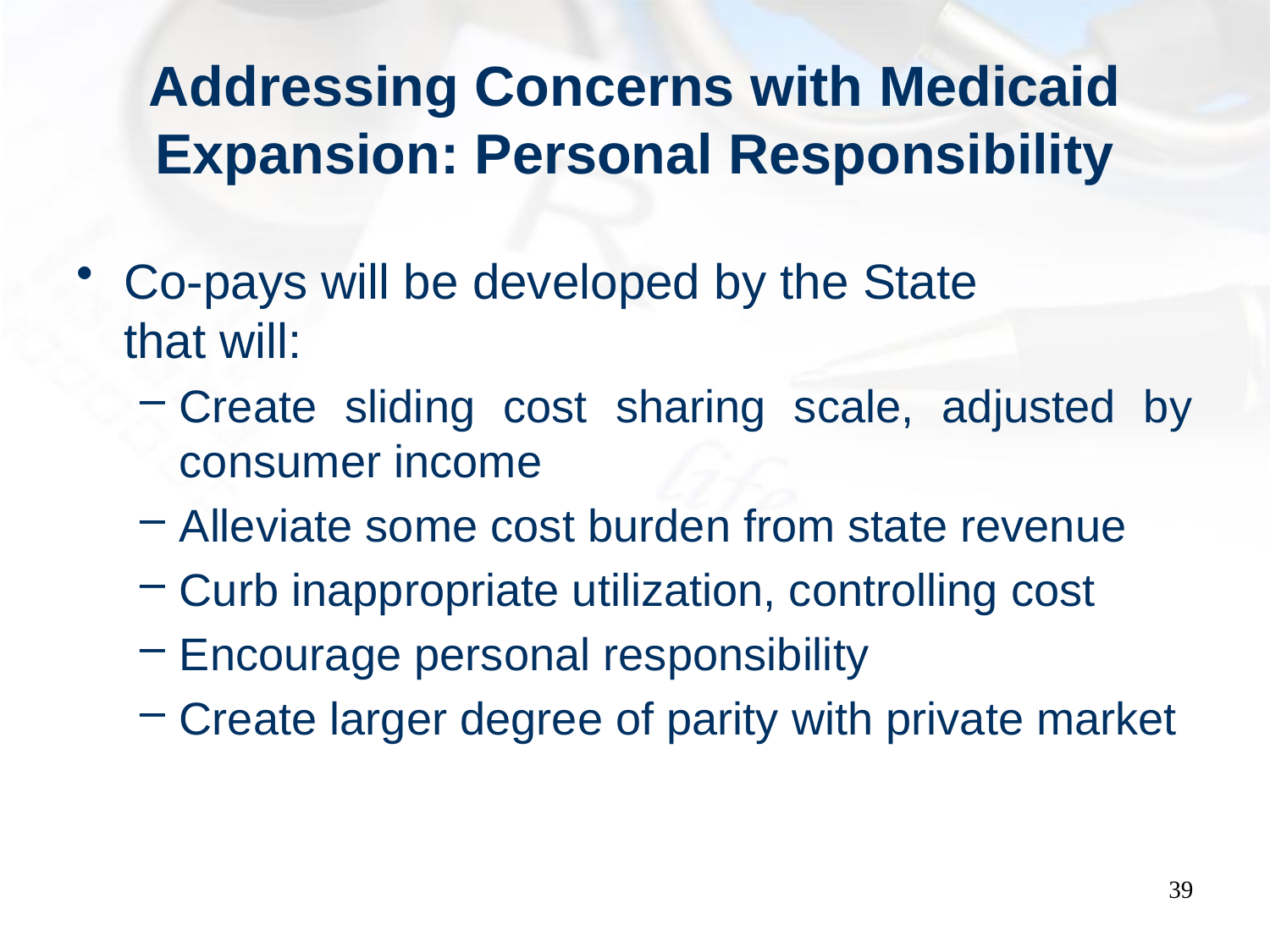

# Addressing Concerns with Medicaid Expansion: Personal Responsibility
Co-pays will be developed by the State           that will:
Create sliding cost sharing scale, adjusted by consumer income
Alleviate some cost burden from state revenue
Curb inappropriate utilization, controlling cost
Encourage personal responsibility
Create larger degree of parity with private market

39